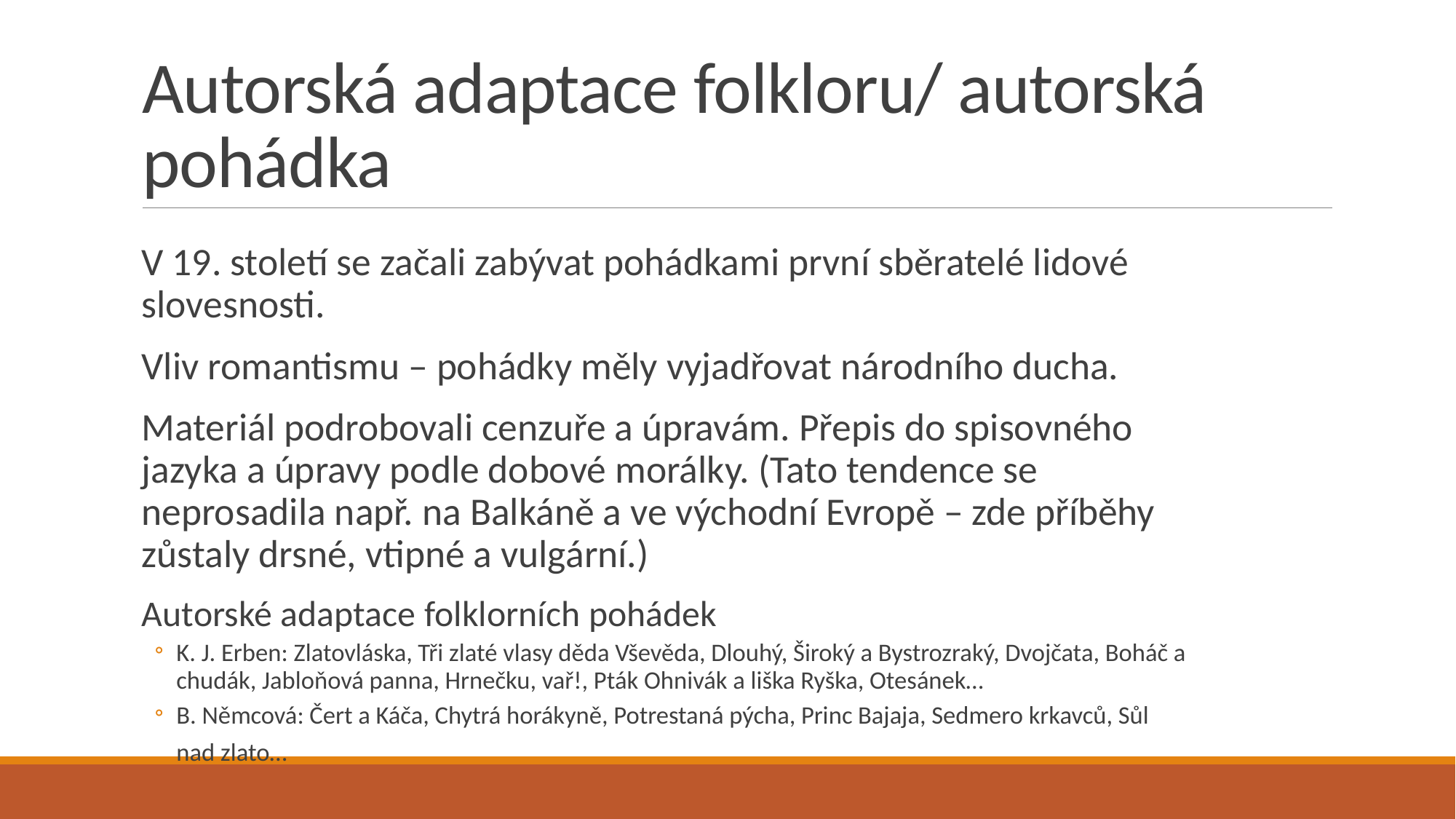

# Autorská adaptace folkloru/ autorská pohádka
V 19. století se začali zabývat pohádkami první sběratelé lidové slovesnosti.
Vliv romantismu – pohádky měly vyjadřovat národního ducha.
Materiál podrobovali cenzuře a úpravám. Přepis do spisovného jazyka a úpravy podle dobové morálky. (Tato tendence se neprosadila např. na Balkáně a ve východní Evropě – zde příběhy zůstaly drsné, vtipné a vulgární.)
Autorské adaptace folklorních pohádek
K. J. Erben: Zlatovláska, Tři zlaté vlasy děda Vševěda, Dlouhý, Široký a Bystrozraký, Dvojčata, Boháč a chudák, Jabloňová panna, Hrnečku, vař!, Pták Ohnivák a liška Ryška, Otesánek…
B. Němcová: Čert a Káča, Chytrá horákyně, Potrestaná pýcha, Princ Bajaja, Sedmero krkavců, Sůl nad zlato…